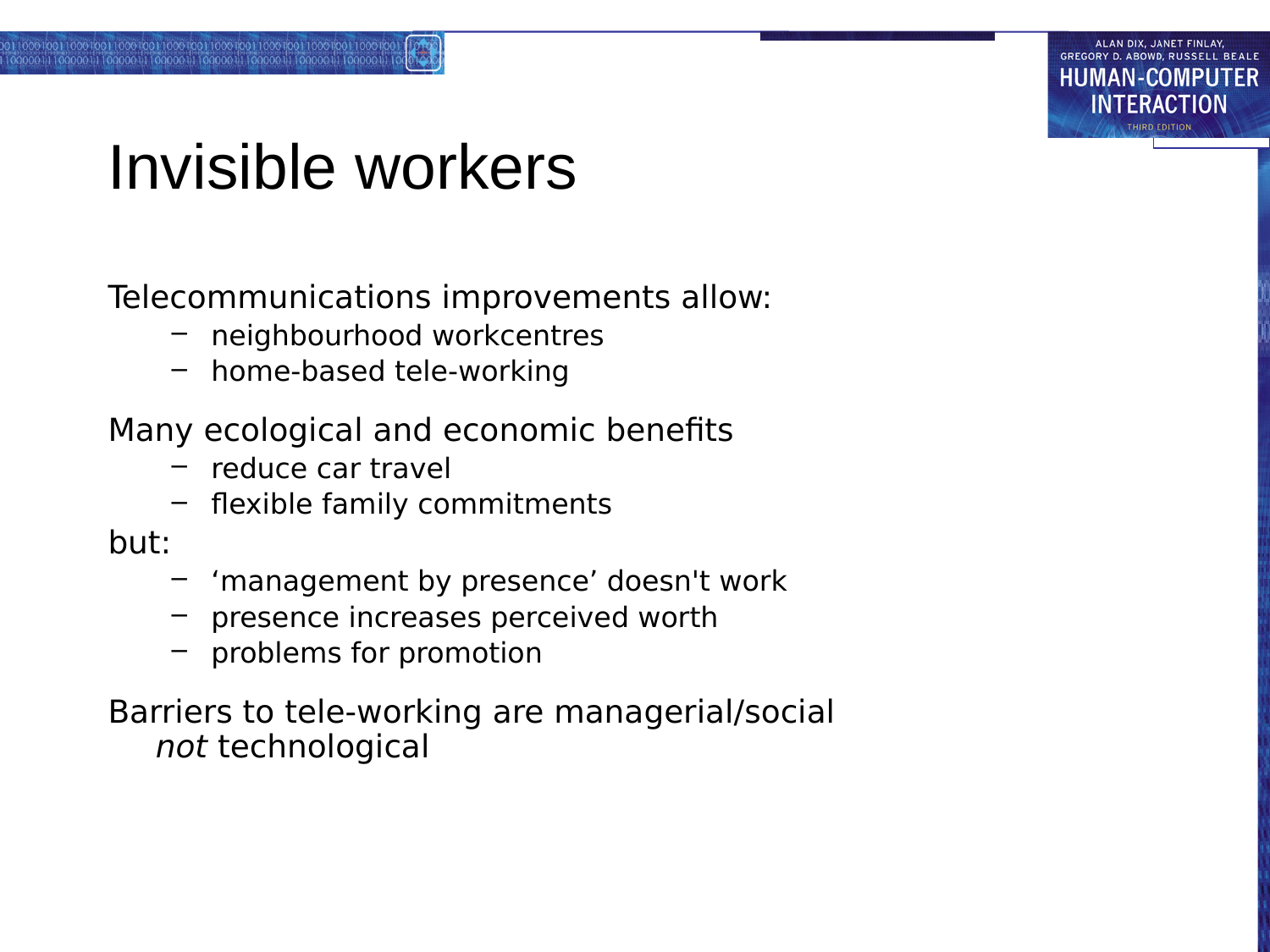

# Invisible workers
Telecommunications improvements allow:
neighbourhood workcentres
home-based tele-working

Many ecological and economic benefits
reduce car travel
flexible family commitments
but:
‘management by presence’ doesn't work
presence increases perceived worth
problems for promotion

Barriers to tele-working are managerial/social
not technological